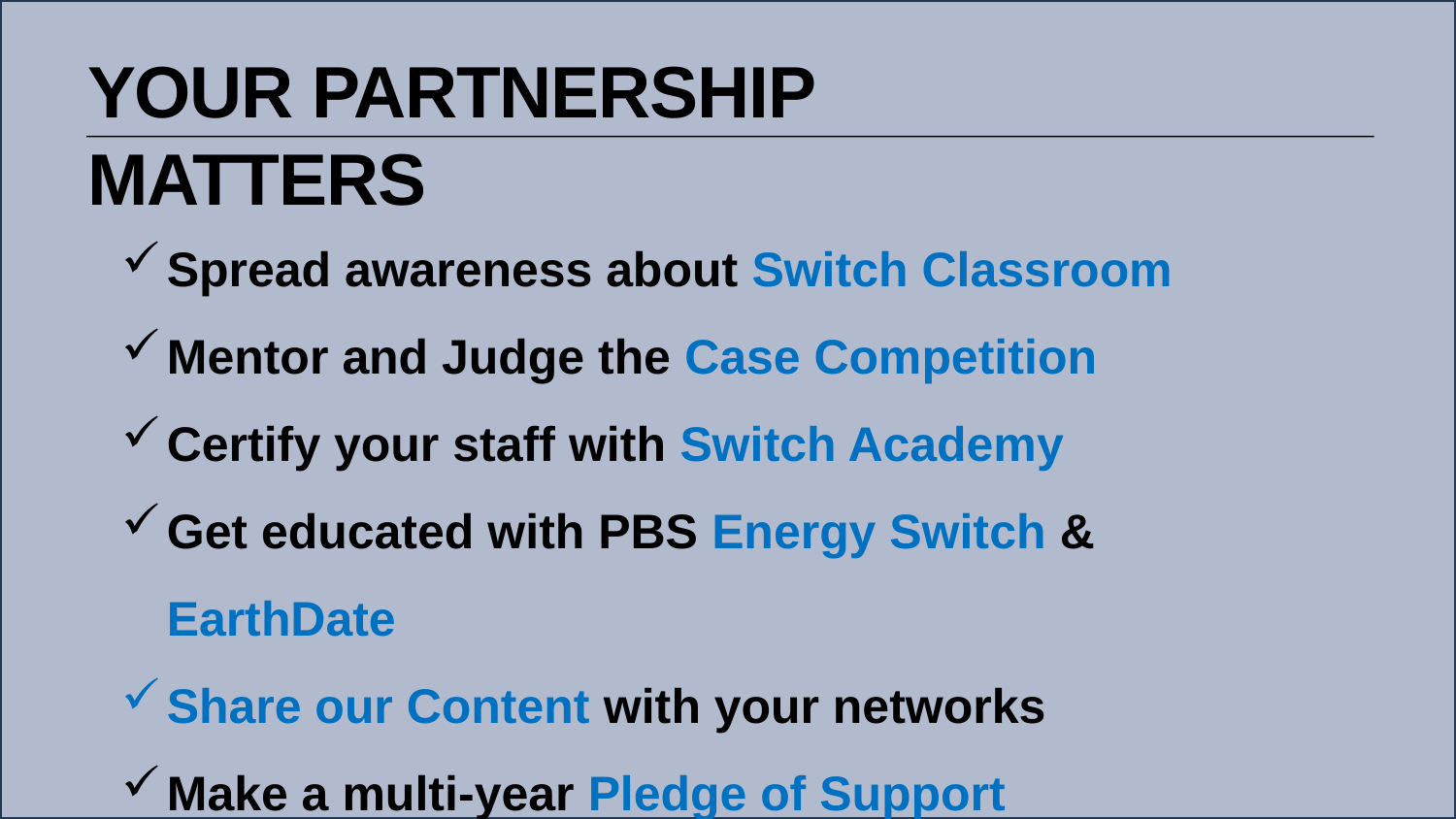

YOUR PARTNERSHIP MATTERS

Spread awareness about Switch Classroom
Mentor and Judge the Case Competition
Certify your staff with Switch Academy
Get educated with PBS Energy Switch & EarthDate
Share our Content with your networks
Make a multi-year Pledge of Support